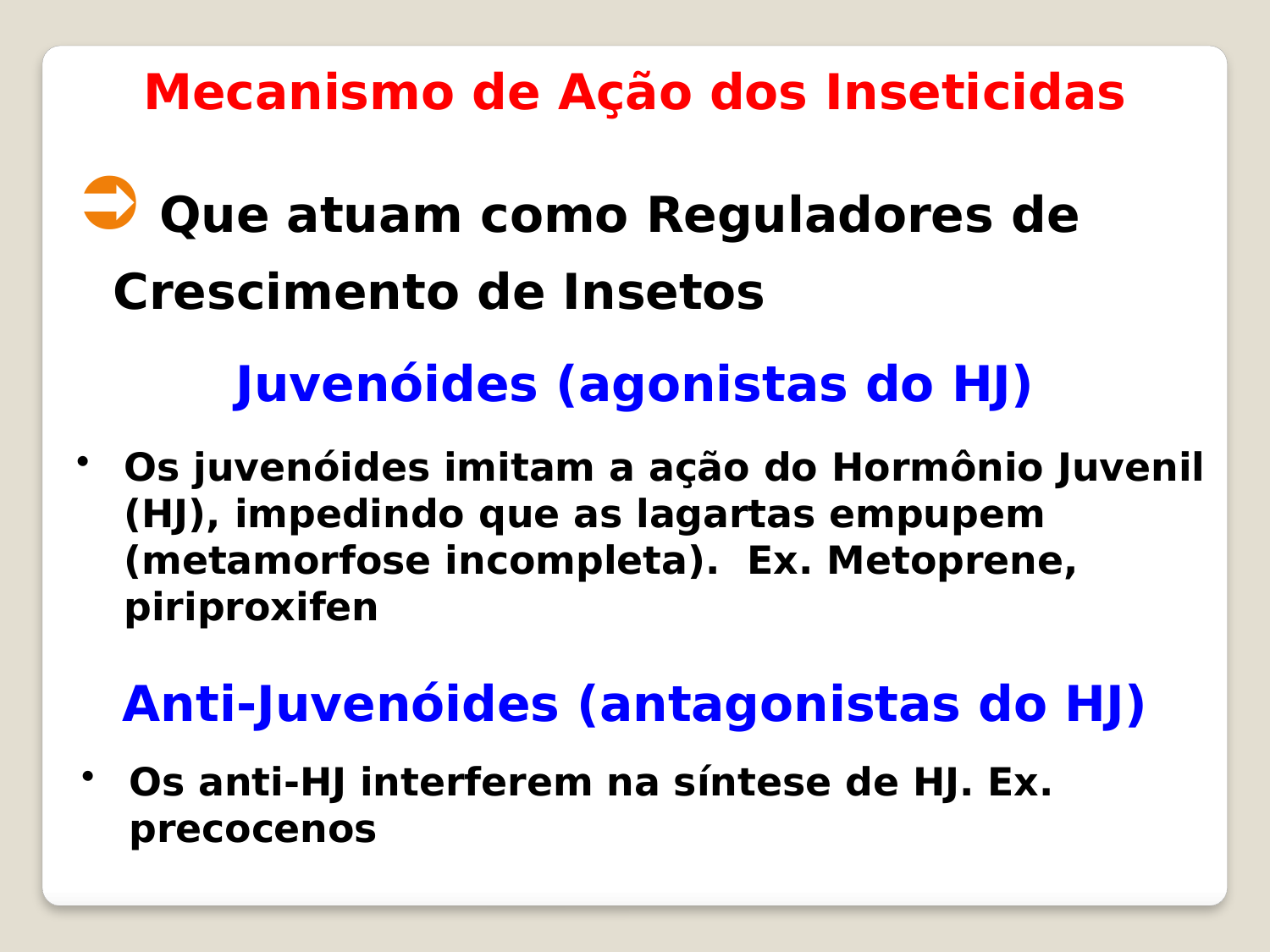

Mecanismo de Ação dos Inseticidas
 Que atuam como Reguladores de Crescimento de Insetos
Juvenóides (agonistas do HJ)
Os juvenóides imitam a ação do Hormônio Juvenil (HJ), impedindo que as lagartas empupem (metamorfose incompleta).  Ex. Metoprene, piriproxifen
Anti-Juvenóides (antagonistas do HJ)
Os anti-HJ interferem na síntese de HJ. Ex. precocenos